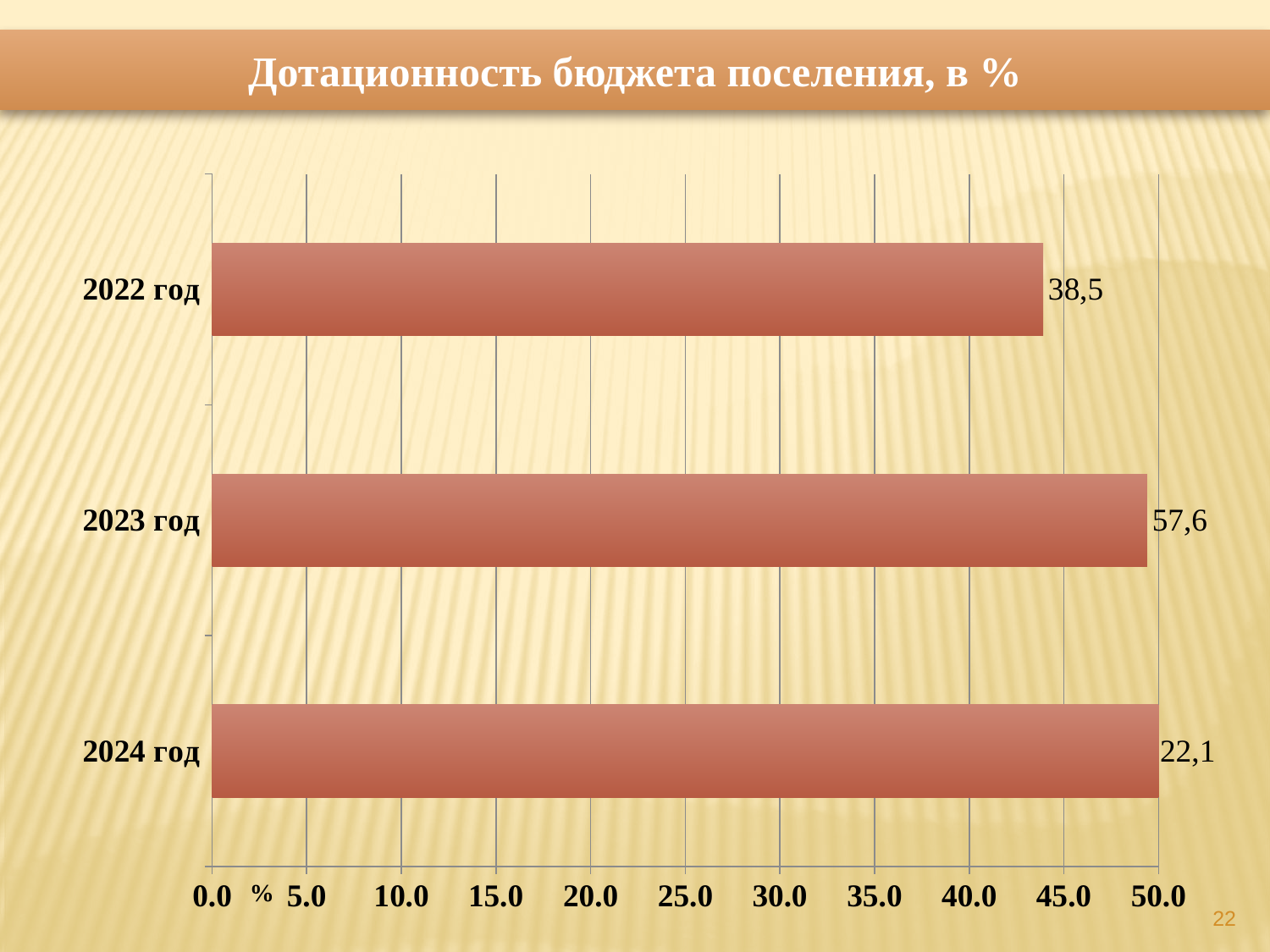

Дотационность бюджета поселения, в %

### Chart

| Category | Ряд 1 |
|---|---|
| 2024 год | 50.0 |
| 2023 год | 49.4 |
| 2022 год | 43.9 |
22